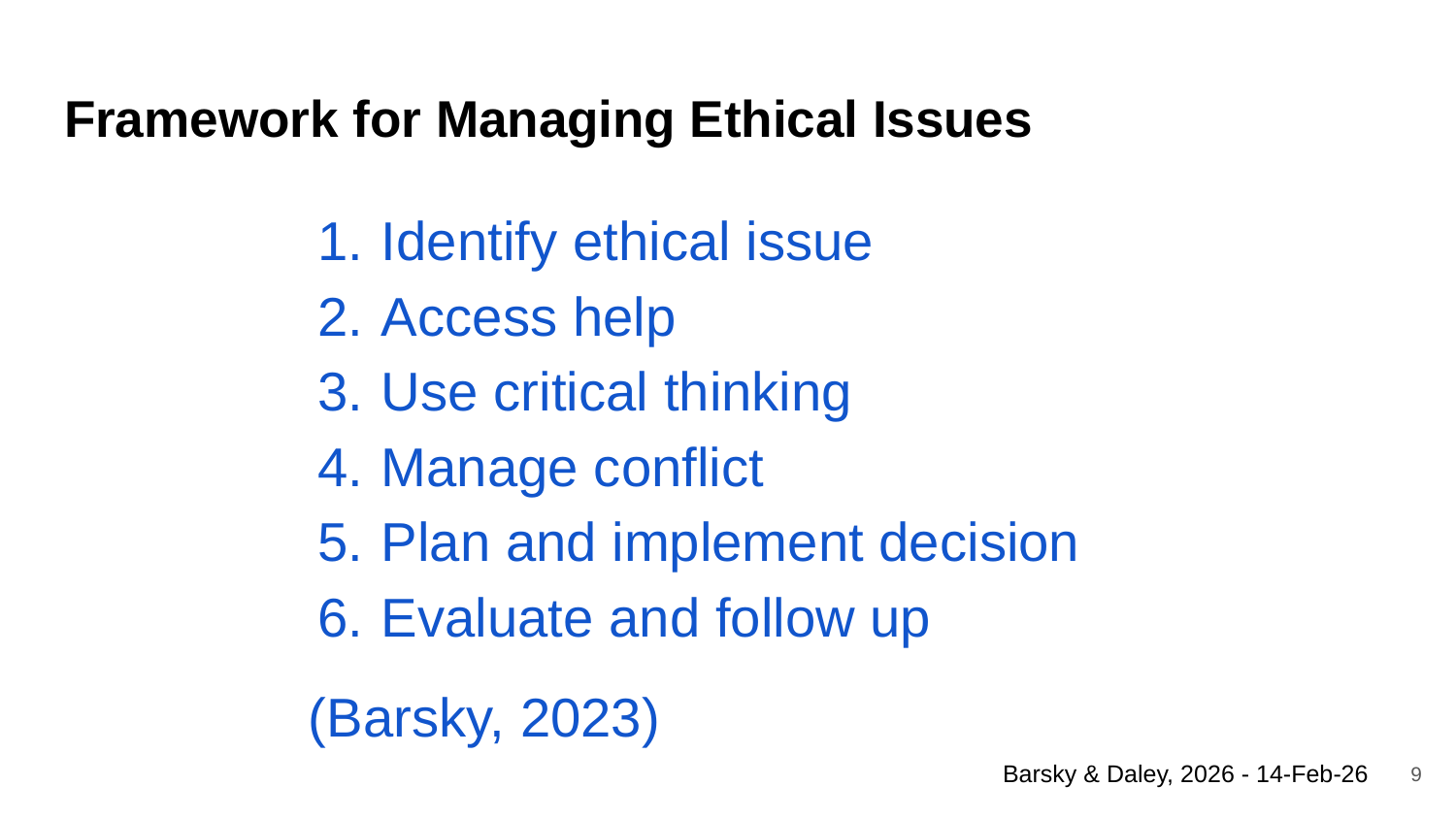

# Framework for Managing Ethical Issues
Identify ethical issue
Access help
Use critical thinking
Manage conflict
Plan and implement decision
Evaluate and follow up
(Barsky, 2023)
9
Barsky & Daley, 2026 - 14-Feb-26